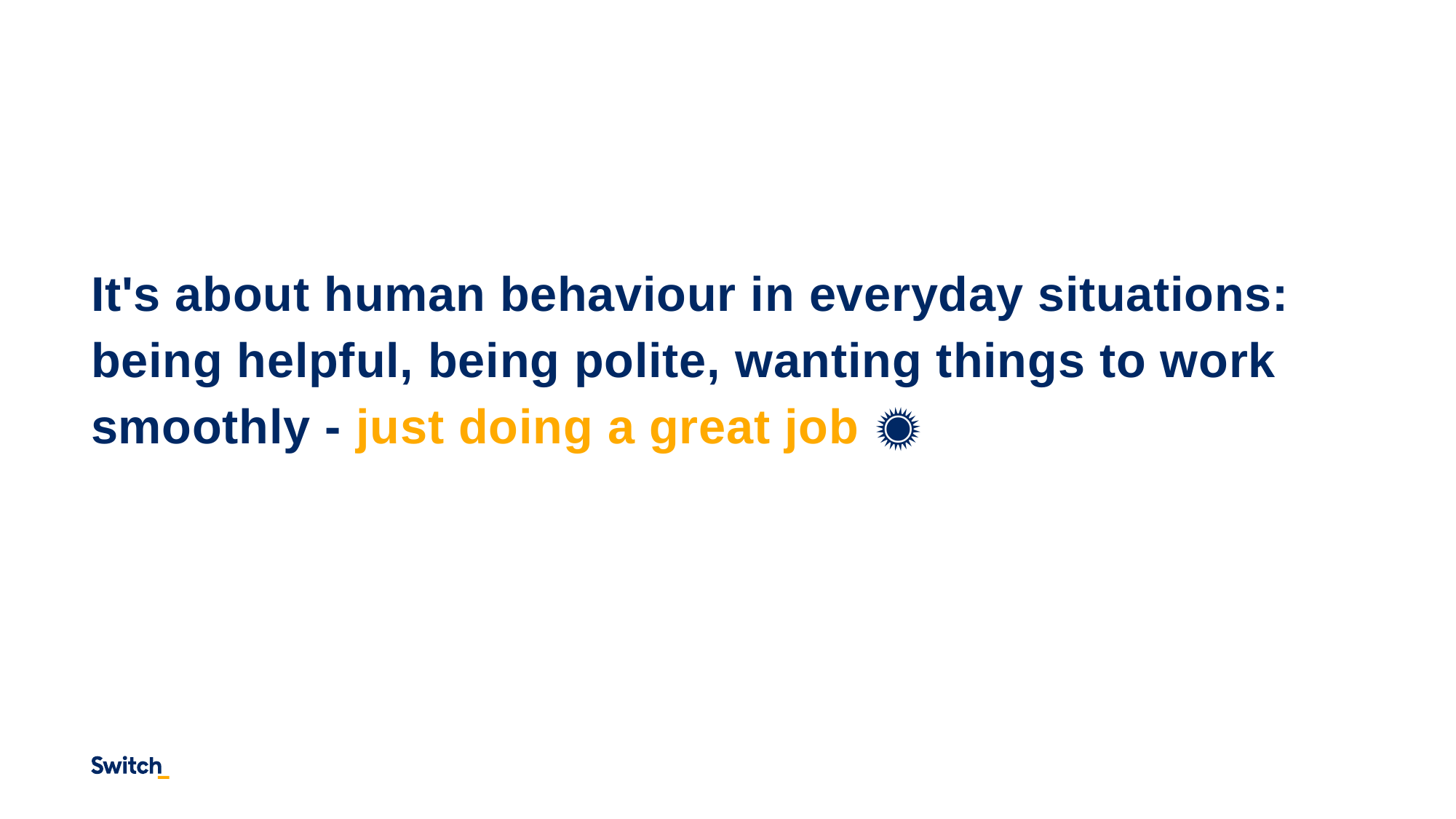

It's about human behaviour in everyday situations: being helpful, being polite, wanting things to work smoothly - just doing a great job ☀️